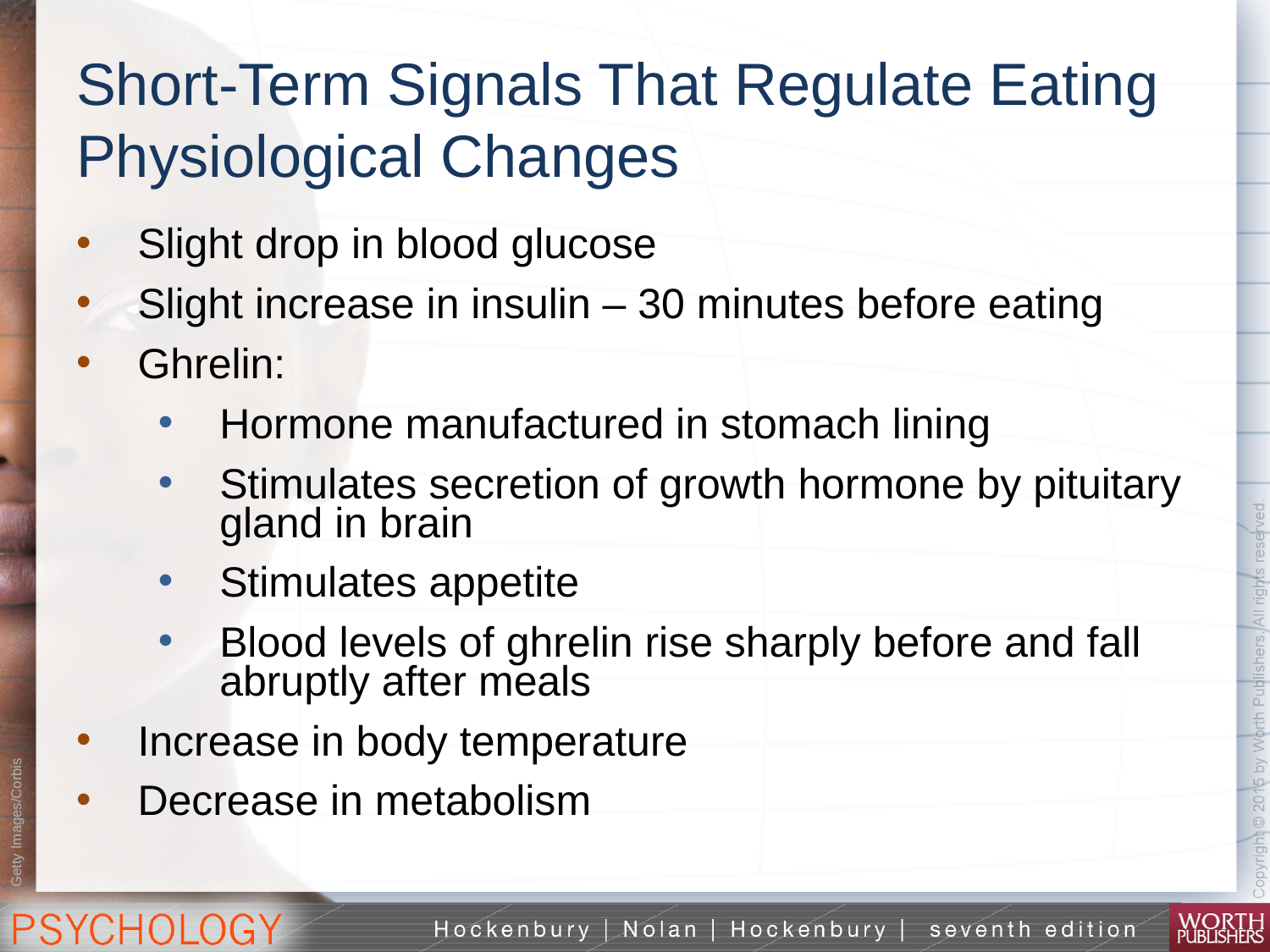

# Short-Term Signals That Regulate Eating Physiological Changes
Slight drop in blood glucose
Slight increase in insulin – 30 minutes before eating
Ghrelin:
Hormone manufactured in stomach lining
Stimulates secretion of growth hormone by pituitary gland in brain
Stimulates appetite
Blood levels of ghrelin rise sharply before and fall abruptly after meals
Increase in body temperature
Decrease in metabolism